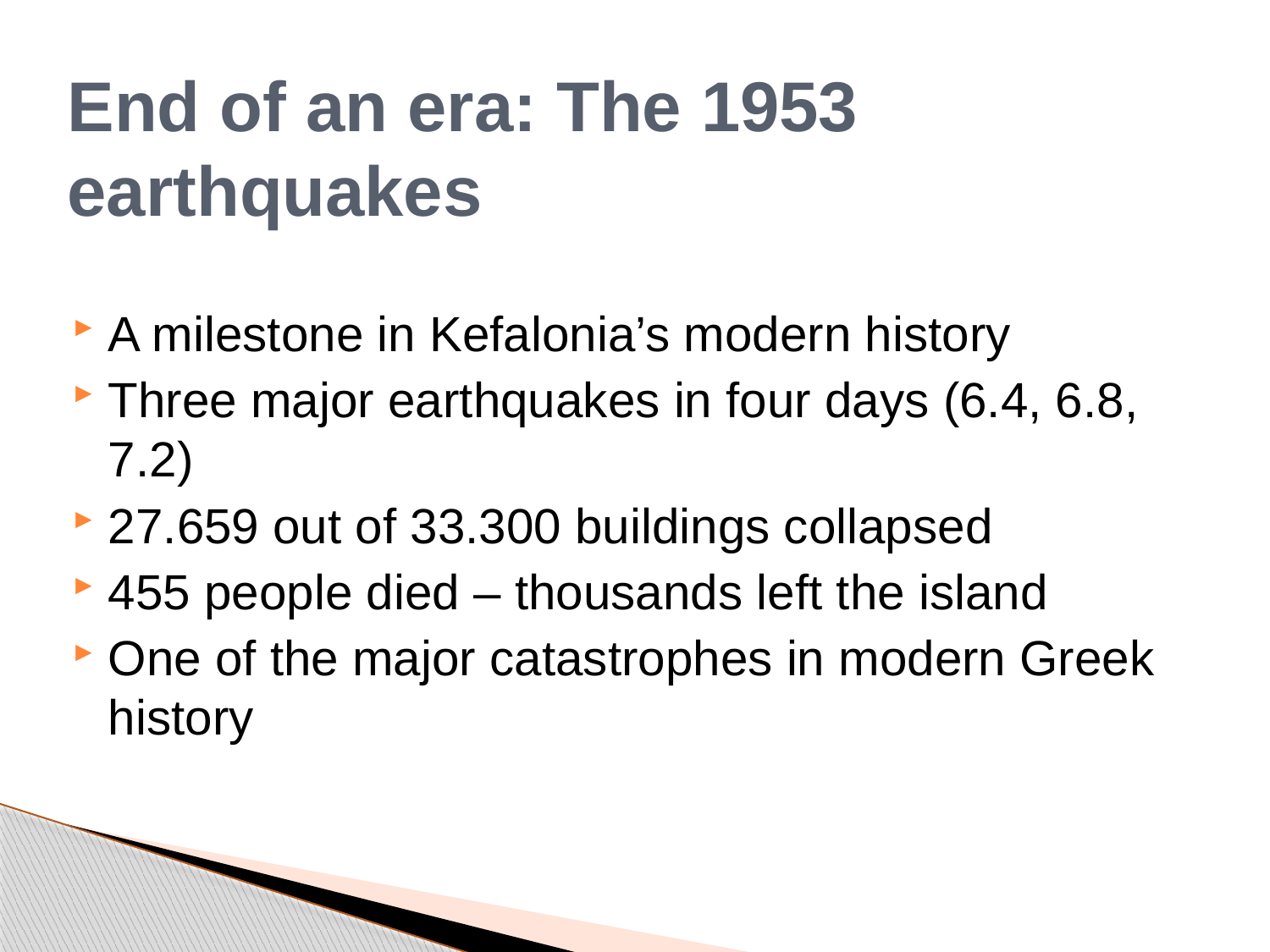

# End of an era: The 1953 earthquakes
A milestone in Kefalonia’s modern history
Three major earthquakes in four days (6.4, 6.8, 7.2)
27.659 out of 33.300 buildings collapsed
455 people died – thousands left the island
One of the major catastrophes in modern Greek history